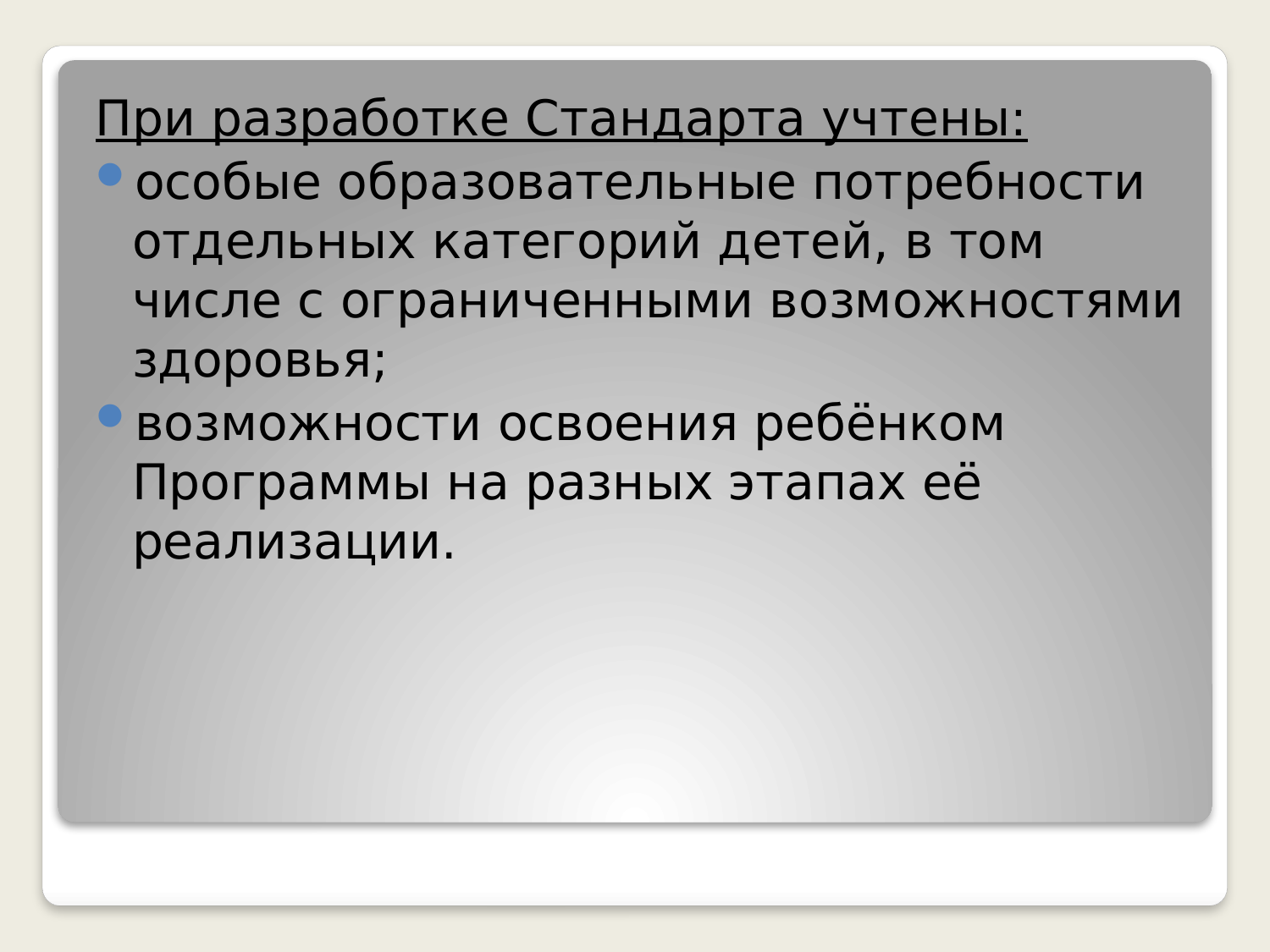

При разработке Стандарта учтены:
особые образовательные потребности отдельных категорий детей, в том числе с ограниченными возможностями здоровья;
возможности освоения ребёнком Программы на разных этапах её реализации.

#